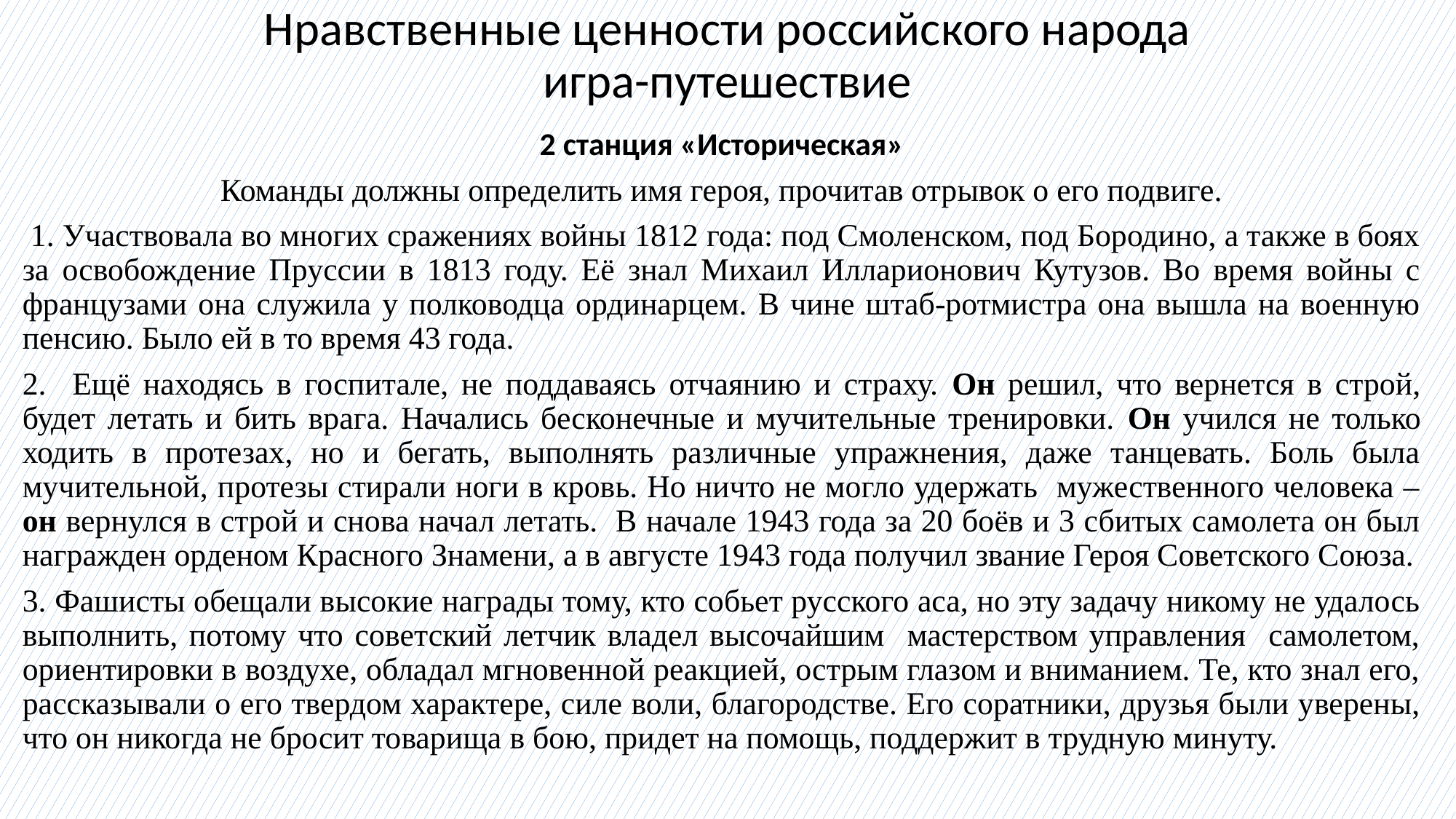

# Нравственные ценности российского народа игра-путешествие
2 станция «Историческая»
Команды должны определить имя героя, прочитав отрывок о его подвиге.
 1. Участвовала во многих сражениях войны 1812 года: под Смоленском, под Бородино, а также в боях за освобождение Пруссии в 1813 году. Её знал Михаил Илларионович Кутузов. Во время войны с французами она служила у полководца ординарцем. В чине штаб-ротмистра она вышла на военную пенсию. Было ей в то время 43 года.
2.  Ещё находясь в госпитале, не поддаваясь отчаянию и страху. Он решил, что вернется в строй, будет летать и бить врага. Начались бесконечные и мучительные тренировки. Он учился не только ходить в протезах, но и бегать, выполнять различные упражнения, даже танцевать. Боль была мучительной, протезы стирали ноги в кровь. Но ничто не могло удержать  мужественного человека – он вернулся в строй и снова начал летать.  В начале 1943 года за 20 боёв и 3 сбитых самолета он был награжден орденом Красного Знамени, а в августе 1943 года получил звание Героя Советского Союза.
3. Фашисты обещали высокие награды тому, кто собьет русского аса, но эту задачу никому не удалось выполнить, потому что советский летчик владел высочайшим  мастерством управления  самолетом, ориентировки в воздухе, обладал мгновенной реакцией, острым глазом и вниманием. Те, кто знал его, рассказывали о его твердом характере, силе воли, благородстве. Его соратники, друзья были уверены, что он никогда не бросит товарища в бою, придет на помощь, поддержит в трудную минуту.